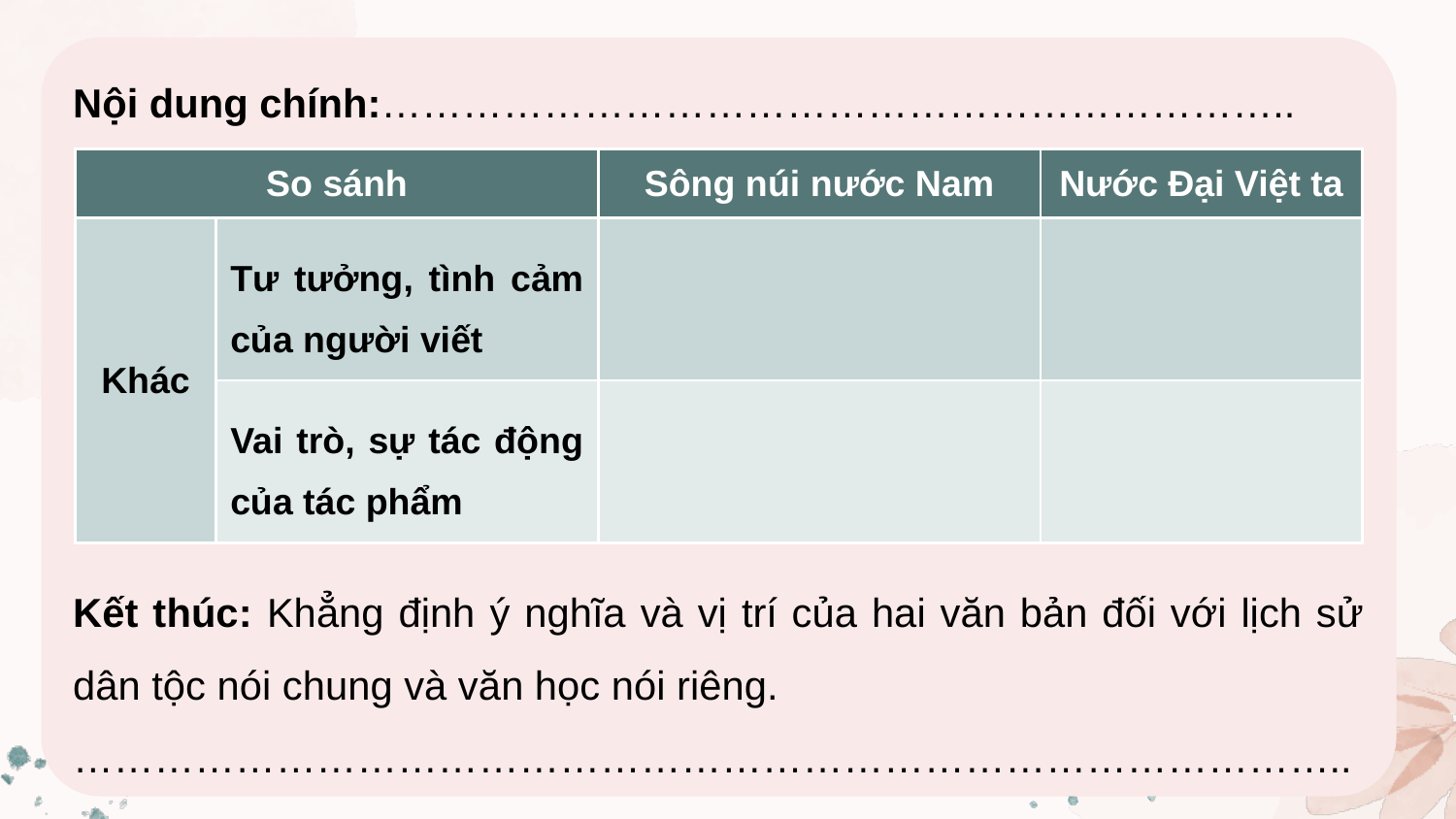

Nội dung chính:…………………………………………………………..

Kết thúc: Khẳng định ý nghĩa và vị trí của hai văn bản đối với lịch sử dân tộc nói chung và văn học nói riêng.
…………………………………………………………………………………..
| So sánh |  | Sông núi nước Nam | Nước Đại Việt ta |
| --- | --- | --- | --- |
| Khác | Tư tưởng, tình cảm của người viết |  |  |
|  | Vai trò, sự tác động của tác phẩm |  |  |